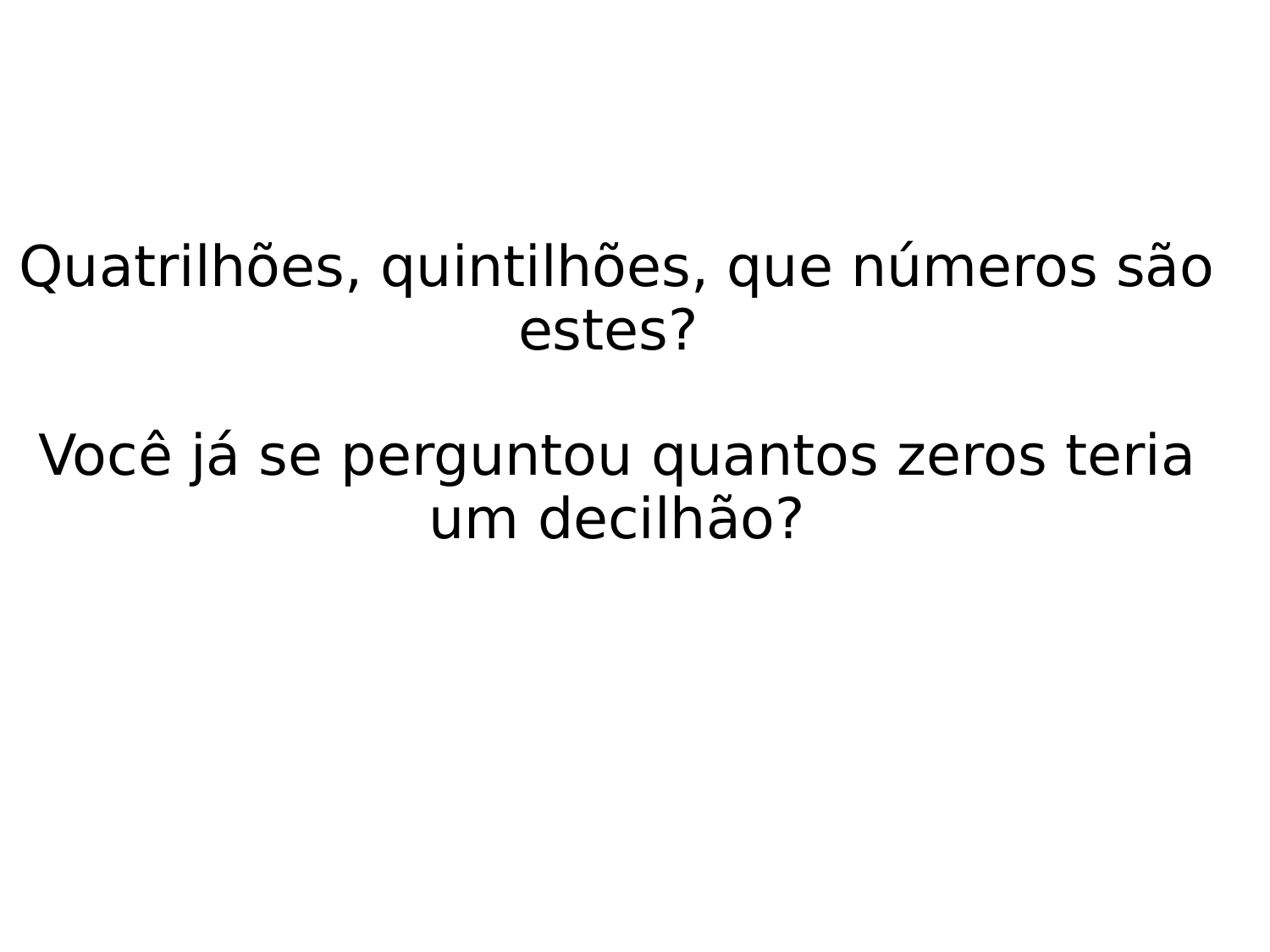

Quatrilhões, quintilhões, que números são estes?

Você já se perguntou quantos zeros teria um decilhão?